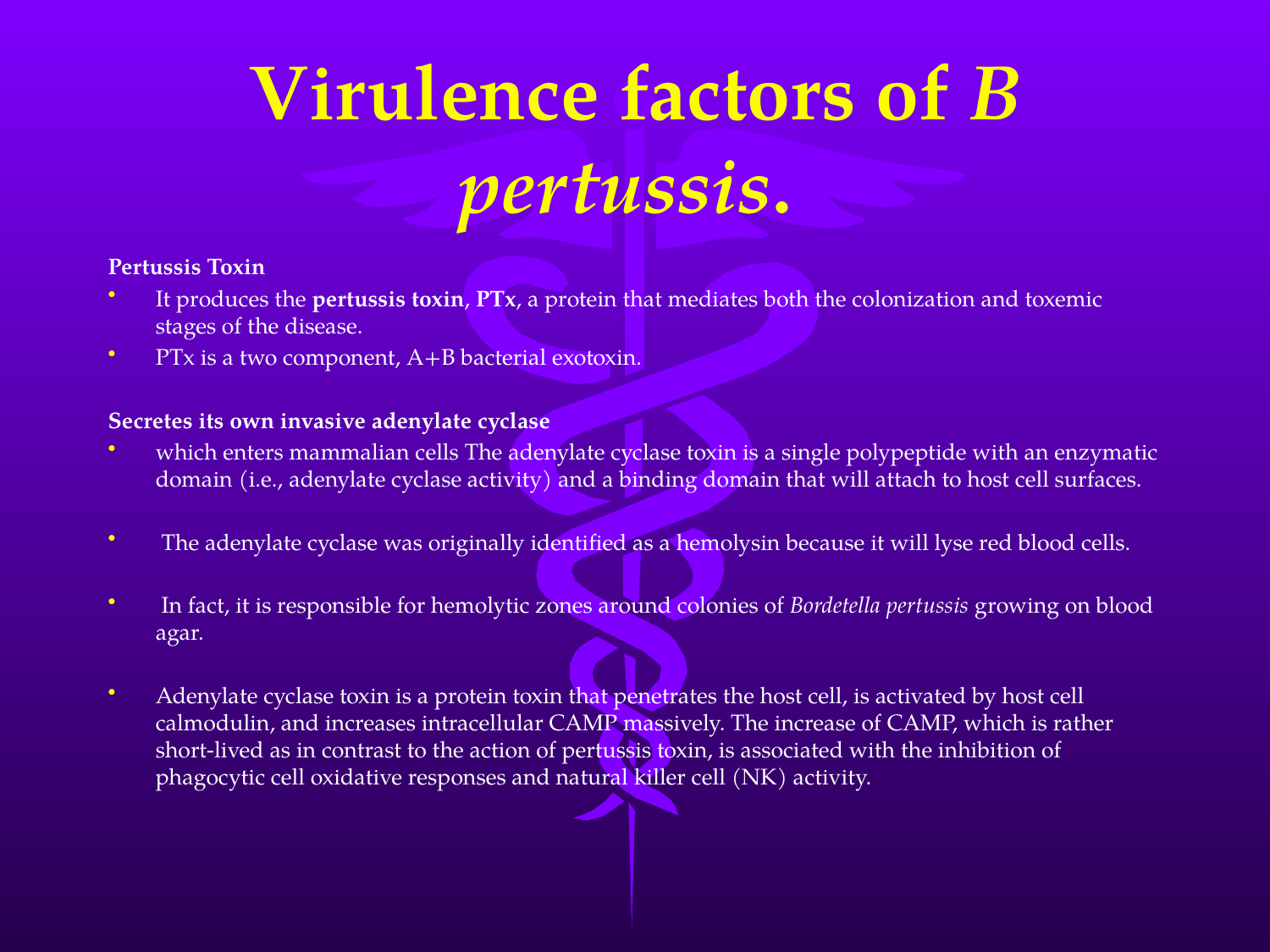

# Virulence factors of B pertussis.
Pertussis Toxin
It produces the pertussis toxin, PTx, a protein that mediates both the colonization and toxemic stages of the disease.
PTx is a two component, A+B bacterial exotoxin.

Secretes its own invasive adenylate cyclase
which enters mammalian cells The adenylate cyclase toxin is a single polypeptide with an enzymatic domain (i.e., adenylate cyclase activity) and a binding domain that will attach to host cell surfaces.

 The adenylate cyclase was originally identified as a hemolysin because it will lyse red blood cells.

 In fact, it is responsible for hemolytic zones around colonies of Bordetella pertussis growing on blood agar.

Adenylate cyclase toxin is a protein toxin that penetrates the host cell, is activated by host cell calmodulin, and increases intracellular CAMP massively. The increase of CAMP, which is rather short-lived as in contrast to the action of pertussis toxin, is associated with the inhibition of phagocytic cell oxidative responses and natural killer cell (NK) activity.